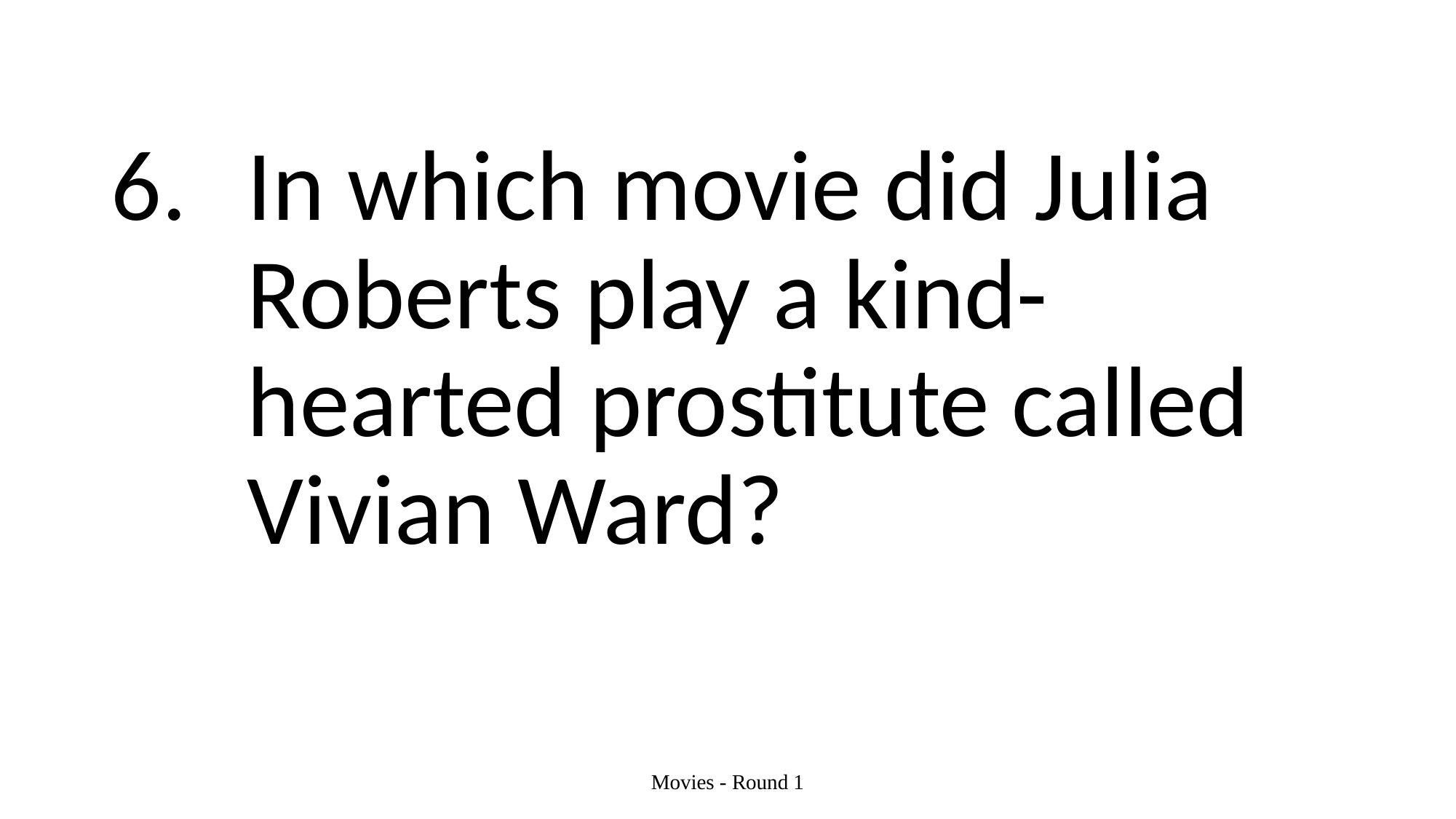

#
In which movie did Julia Roberts play a kind-hearted prostitute called Vivian Ward?

Movies - Round 1